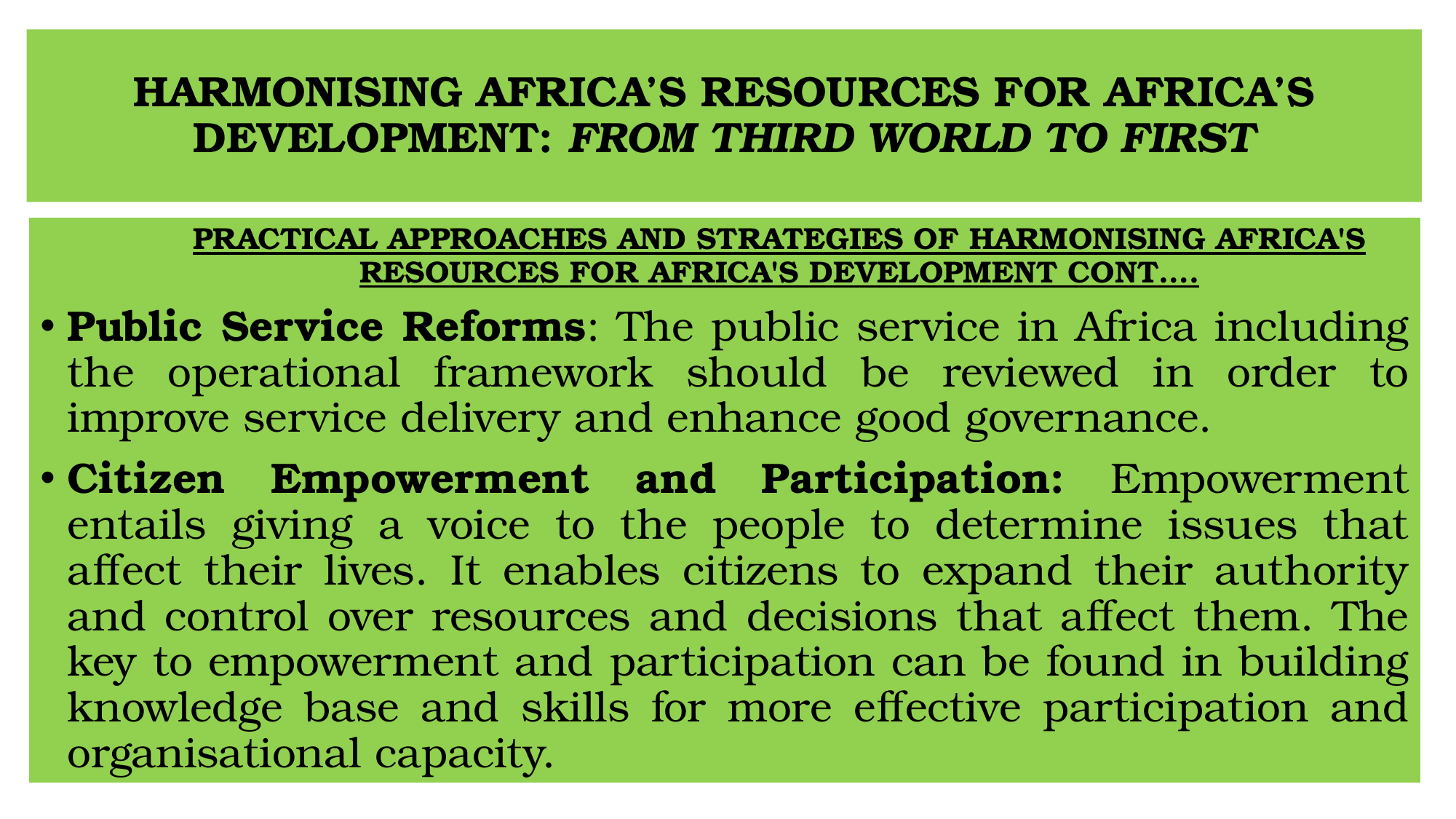

# HARMONISING AFRICA’S RESOURCES FOR AFRICA’S DEVELOPMENT: FROM THIRD WORLD TO FIRST
PRACTICAL APPROACHES AND STRATEGIES OF HARMONISING AFRICA'S RESOURCES FOR AFRICA'S DEVELOPMENT CONT….
Public Service Reforms: The public service in Africa including the operational framework should be reviewed in order to improve service delivery and enhance good governance.
Citizen Empowerment and Participation: Empowerment entails giving a voice to the people to determine issues that affect their lives. It enables citizens to expand their authority and control over resources and decisions that affect them. The key to empowerment and participation can be found in building knowledge base and skills for more effective participation and organisational capacity.